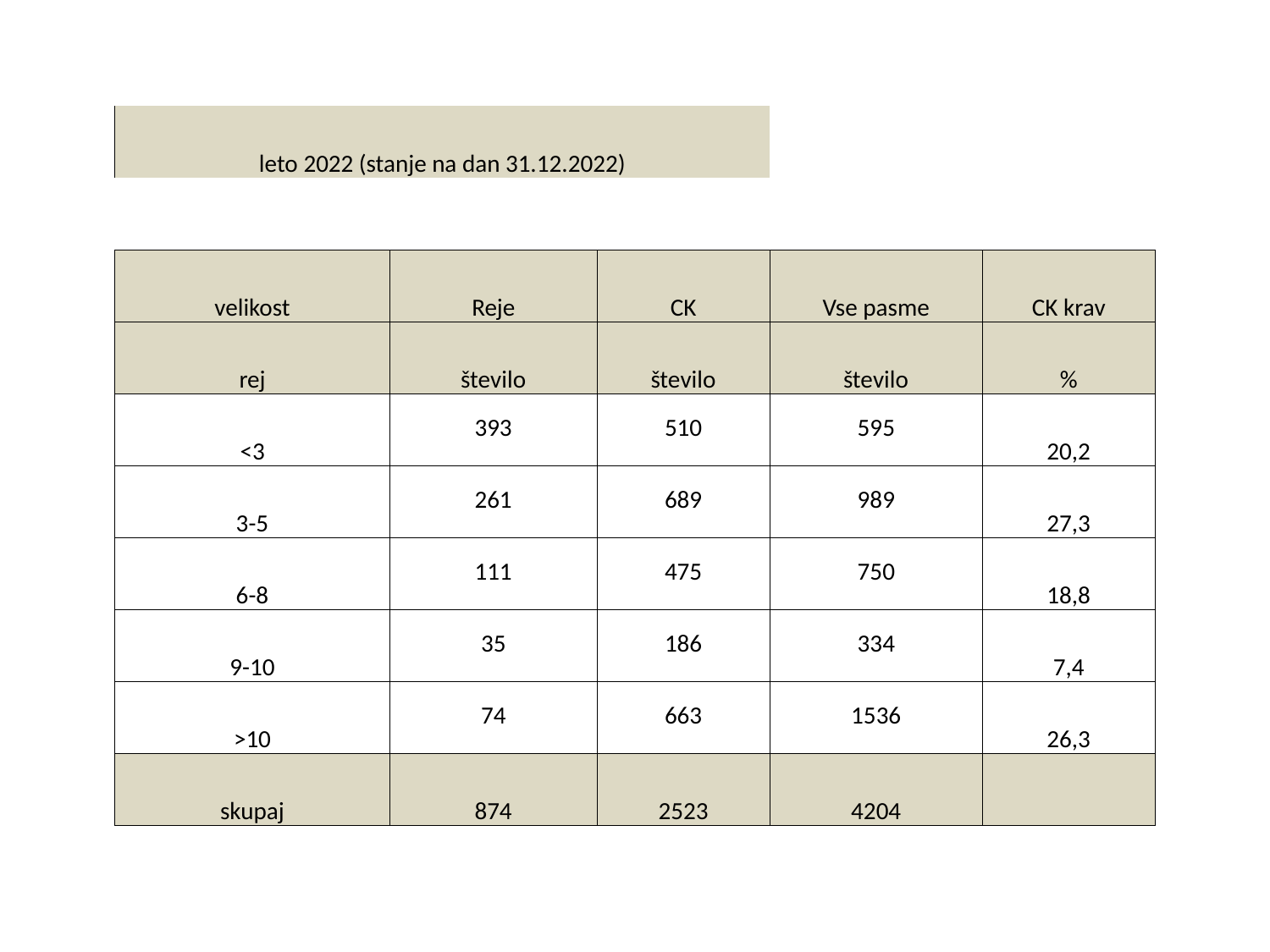

| leto 2022 (stanje na dan 31.12.2022) |  |  |  |  |
| --- | --- | --- | --- | --- |
|  |  |  |  |  |
| velikost | Reje | CK | Vse pasme | CK krav |
| rej | število | število | število | % |
| <3 | 393 | 510 | 595 | 20,2 |
| 3-5 | 261 | 689 | 989 | 27,3 |
| 6-8 | 111 | 475 | 750 | 18,8 |
| 9-10 | 35 | 186 | 334 | 7,4 |
| >10 | 74 | 663 | 1536 | 26,3 |
| skupaj | 874 | 2523 | 4204 |  |